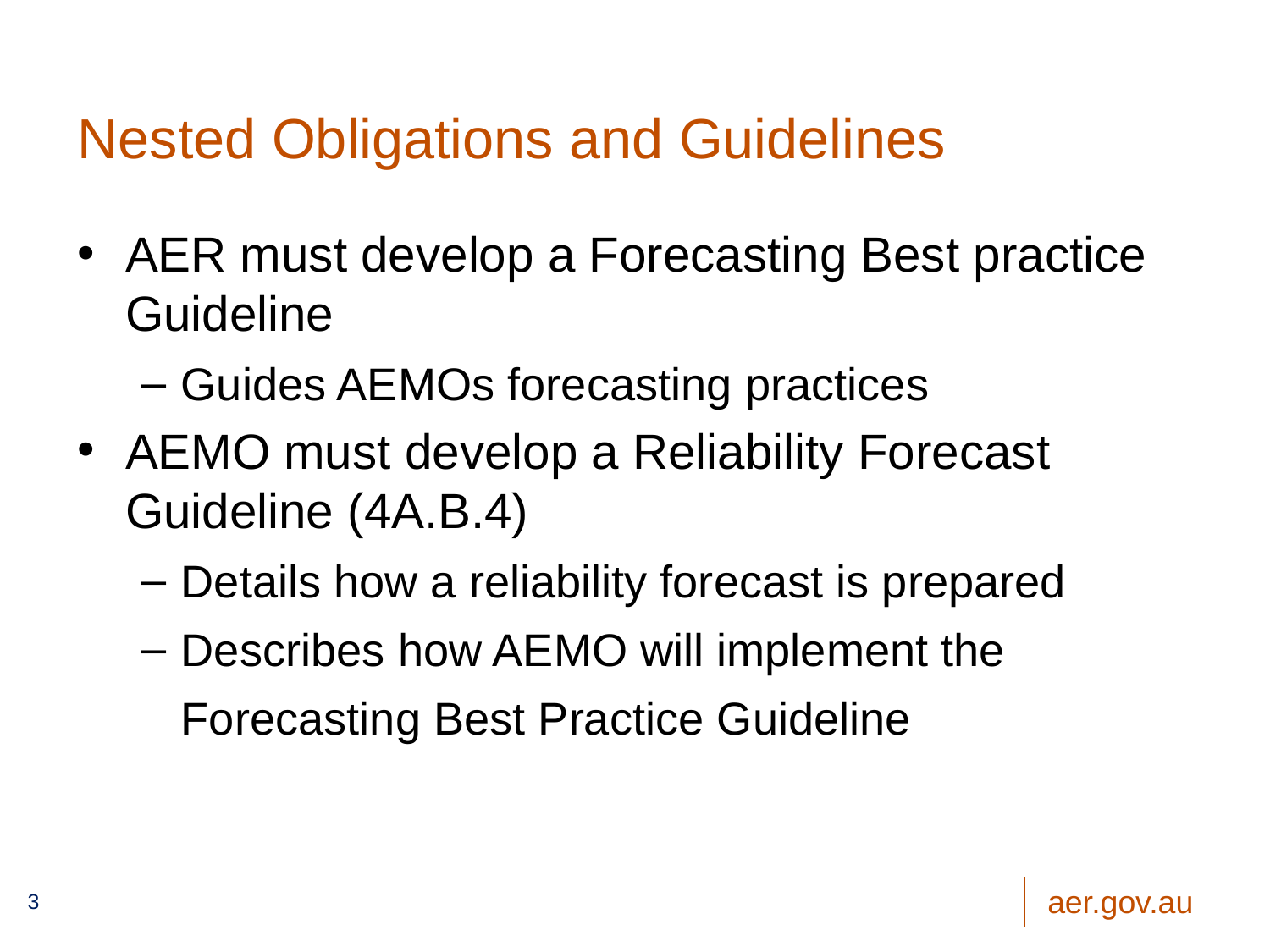

# Nested Obligations and Guidelines
AER must develop a Forecasting Best practice Guideline
Guides AEMOs forecasting practices
AEMO must develop a Reliability Forecast Guideline (4A.B.4)
Details how a reliability forecast is prepared
Describes how AEMO will implement the Forecasting Best Practice Guideline
3